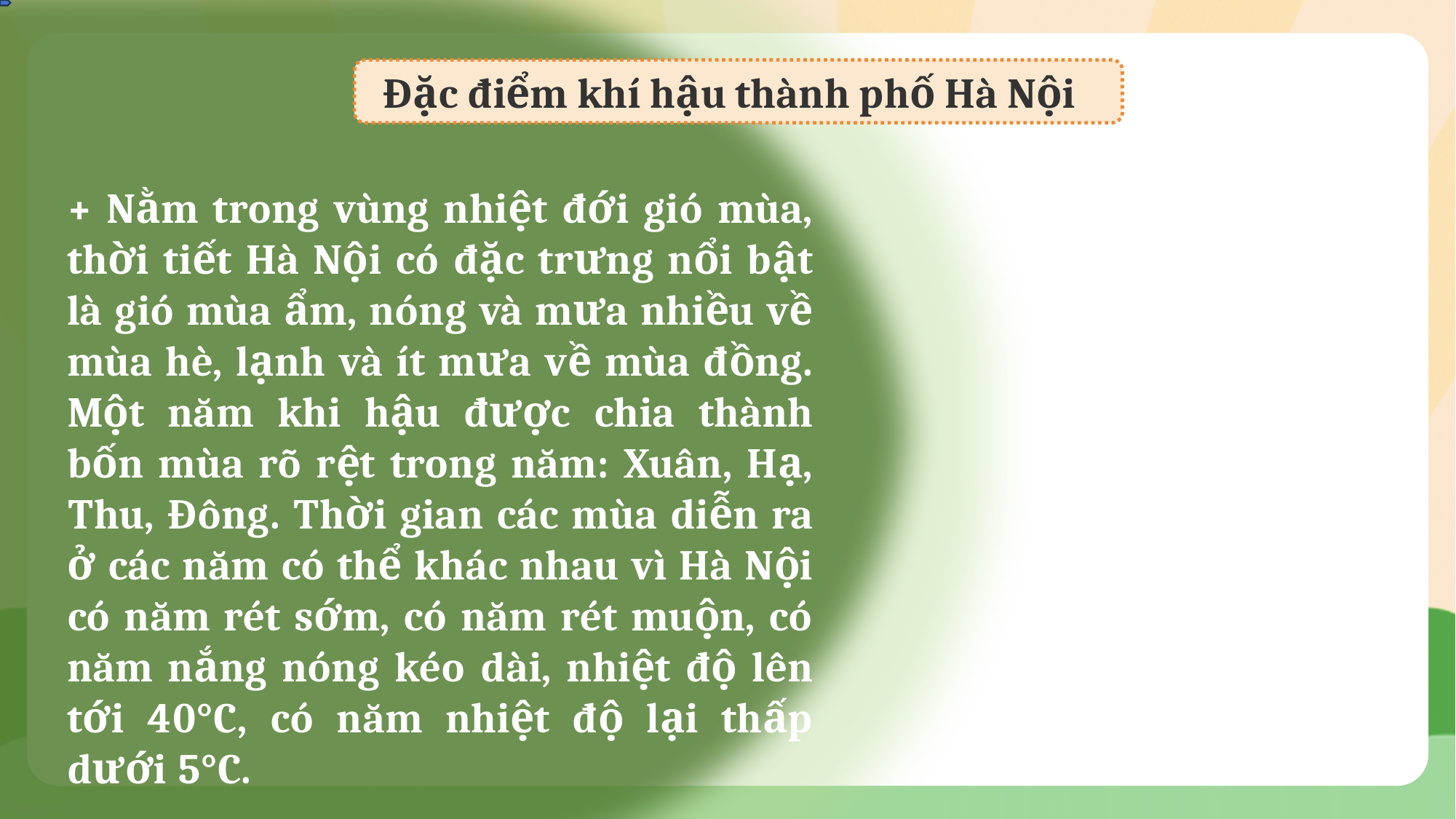

Đặc điểm khí hậu thành phố Hà Nội
+ Nằm trong vùng nhiệt đới gió mùa, thời tiết Hà Nội có đặc trưng nổi bật là gió mùa ẩm, nóng và mưa nhiều về mùa hè, lạnh và ít mưa về mùa đồng. Một năm khi hậu được chia thành bốn mùa rõ rệt trong năm: Xuân, Hạ, Thu, Đông. Thời gian các mùa diễn ra ở các năm có thể khác nhau vì Hà Nội có năm rét sớm, có năm rét muộn, có năm nắng nóng kéo dài, nhiệt độ lên tới 40°C, có năm nhiệt độ lại thấp dưới 5°C.